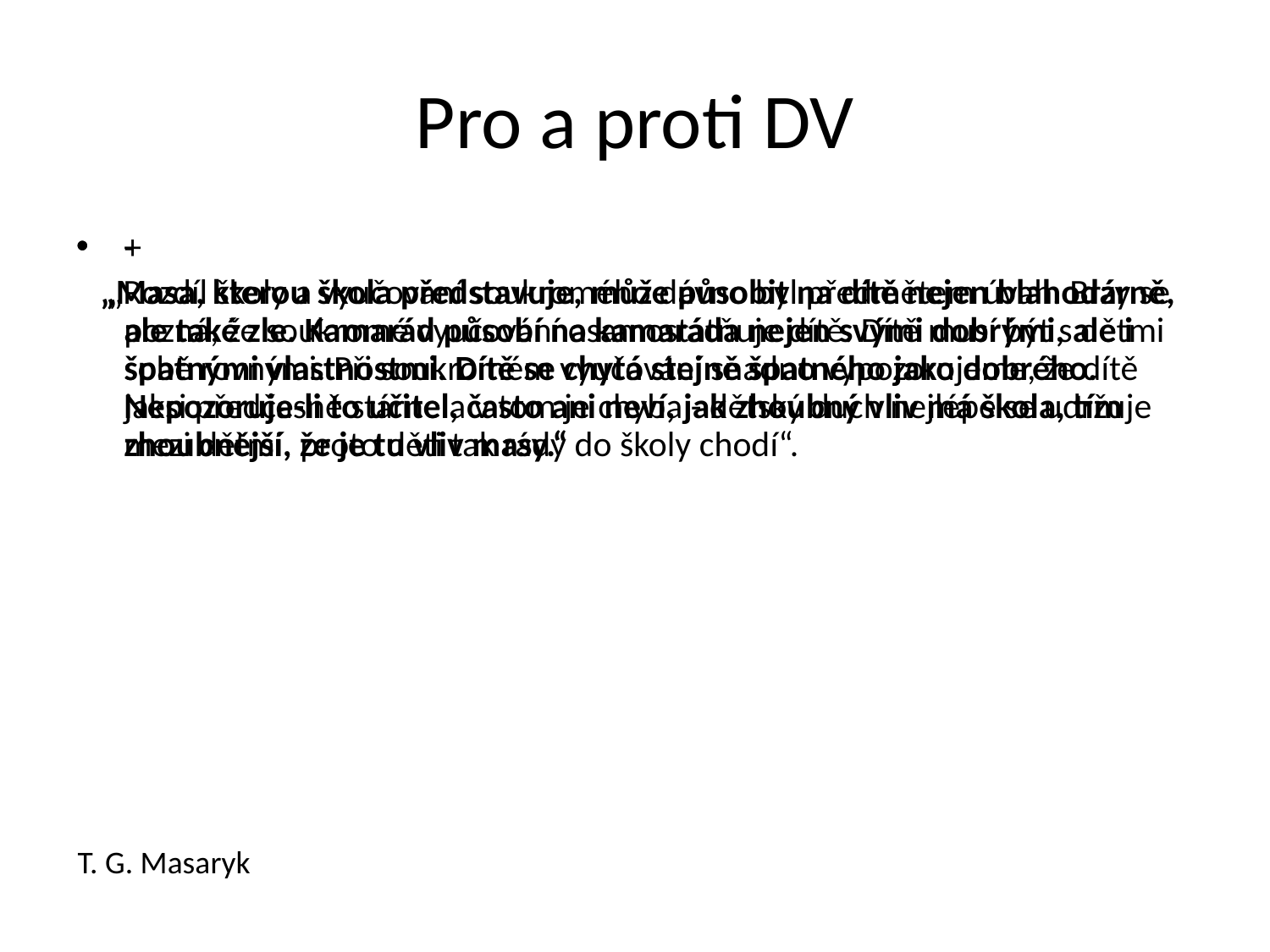

# Pro a proti DV
+
   „Masa, kterou škola představuje, může působit na dítě nejen blahodárně, ale také zle. Kamarád působí na kamaráda nejen svými dobrými, ale i špatnými vlastnostmi. Dítě se chytá stejně špatného jako dobrého. Nepozoruje-li to učitel, často ani neví, jak zhoubný vliv má škola, tím zhoubnější, že je tu vliv masy.“
-
    „Rozdíl školy a vyučování soukromého dávno byl předmětem úvah. Brzy se pozná, že soukromé vyučování osamostatňuje dítě. Dítě musí být s dětmi sobě rovnými. Při soukromém vyučování snadno vypozorujeme, že dítě jaksi předčasně stárne a v tom je chyba - dětský duch nejlépe se udržuje mezi dětmi, proto děti tak rády do školy chodí“.
T. G. Masaryk